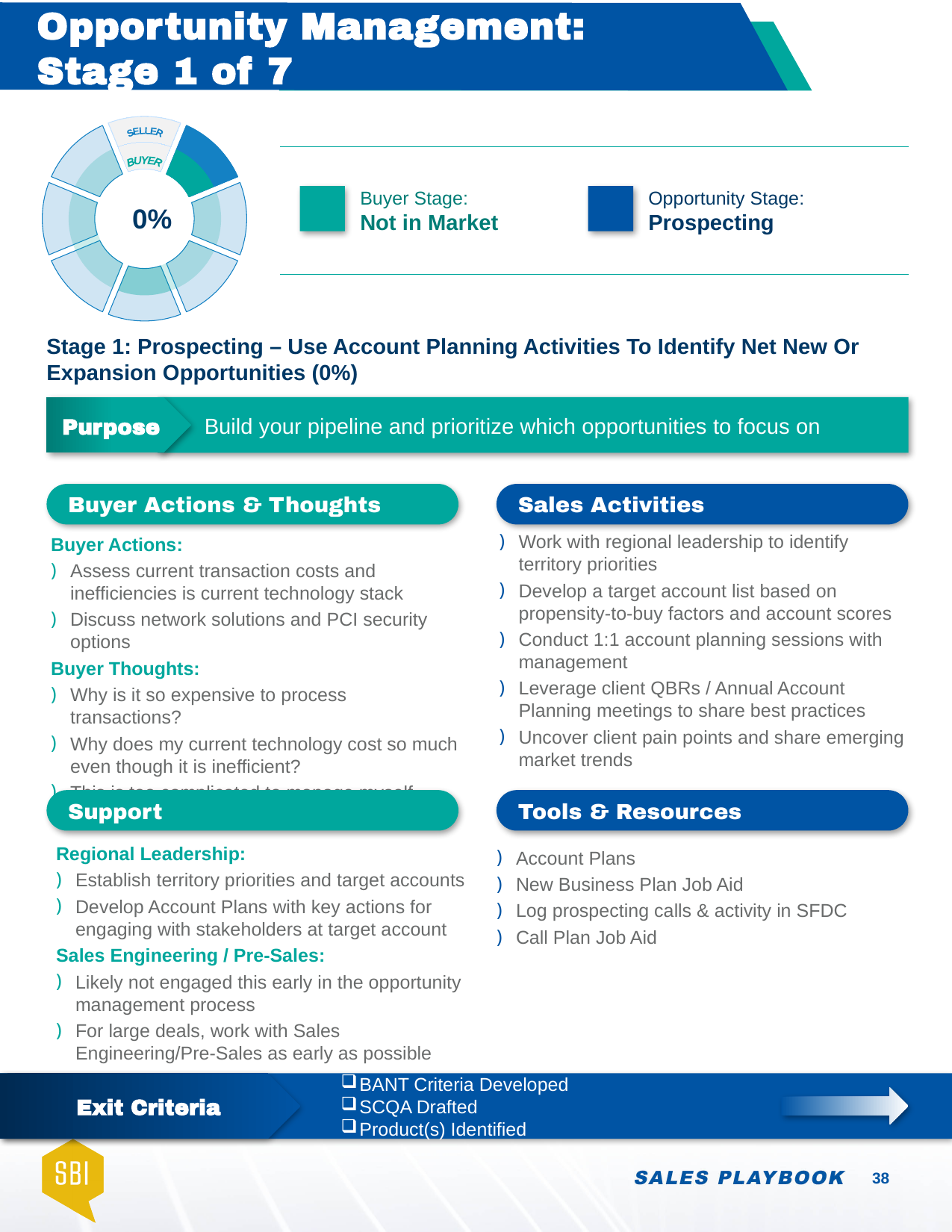

# Opportunity Management: Stage 1 of 7

SELLER

BUYER

Buyer Stage:
Not in Market

Opportunity Stage:
Prospecting
0%
Stage 1: Prospecting – Use Account Planning Activities To Identify Net New Or Expansion Opportunities (0%)
Purpose
Build your pipeline and prioritize which opportunities to focus on
Buyer Actions & Thoughts
Sales Activities
Work with regional leadership to identify territory priorities
Develop a target account list based on propensity-to-buy factors and account scores
Conduct 1:1 account planning sessions with management
Leverage client QBRs / Annual Account Planning meetings to share best practices
Uncover client pain points and share emerging market trends
Buyer Actions:
Assess current transaction costs and inefficiencies is current technology stack
Discuss network solutions and PCI security options
Buyer Thoughts:
Why is it so expensive to process transactions?
Why does my current technology cost so much even though it is inefficient?
This is too complicated to manage myself
Support
Tools & Resources
Regional Leadership:
Establish territory priorities and target accounts
Develop Account Plans with key actions for engaging with stakeholders at target account
Sales Engineering / Pre-Sales:
Likely not engaged this early in the opportunity management process
For large deals, work with Sales Engineering/Pre-Sales as early as possible
Account Plans
New Business Plan Job Aid
Log prospecting calls & activity in SFDC
Call Plan Job Aid

BANT Criteria Developed
SCQA Drafted
Product(s) Identified

Exit Criteria
38